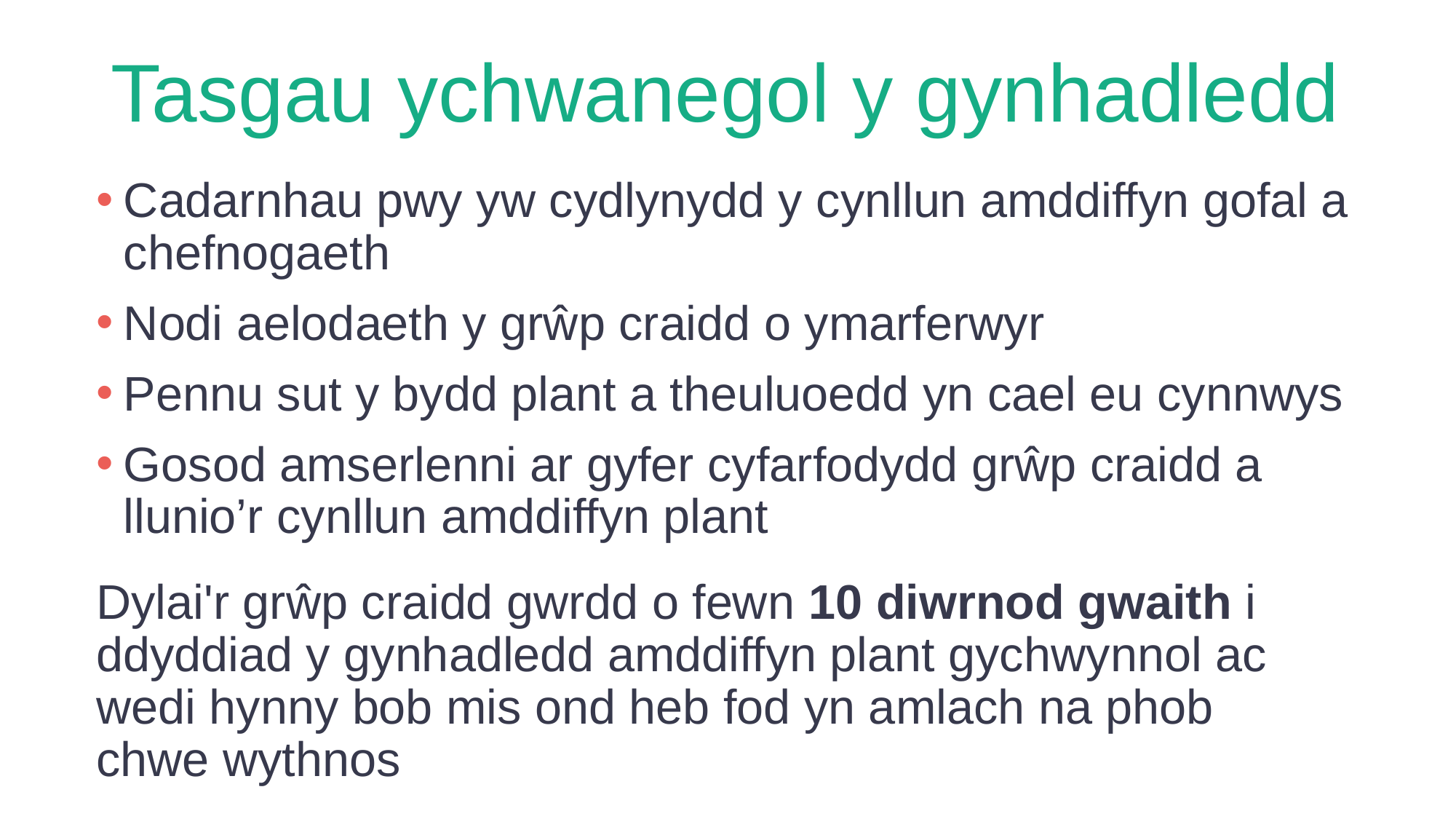

# Tasgau ychwanegol y gynhadledd
Cadarnhau pwy yw cydlynydd y cynllun amddiffyn gofal a chefnogaeth
Nodi aelodaeth y grŵp craidd o ymarferwyr
Pennu sut y bydd plant a theuluoedd yn cael eu cynnwys
Gosod amserlenni ar gyfer cyfarfodydd grŵp craidd a llunio’r cynllun amddiffyn plant
Dylai'r grŵp craidd gwrdd o fewn 10 diwrnod gwaith i ddyddiad y gynhadledd amddiffyn plant gychwynnol ac wedi hynny bob mis ond heb fod yn amlach na phob chwe wythnos